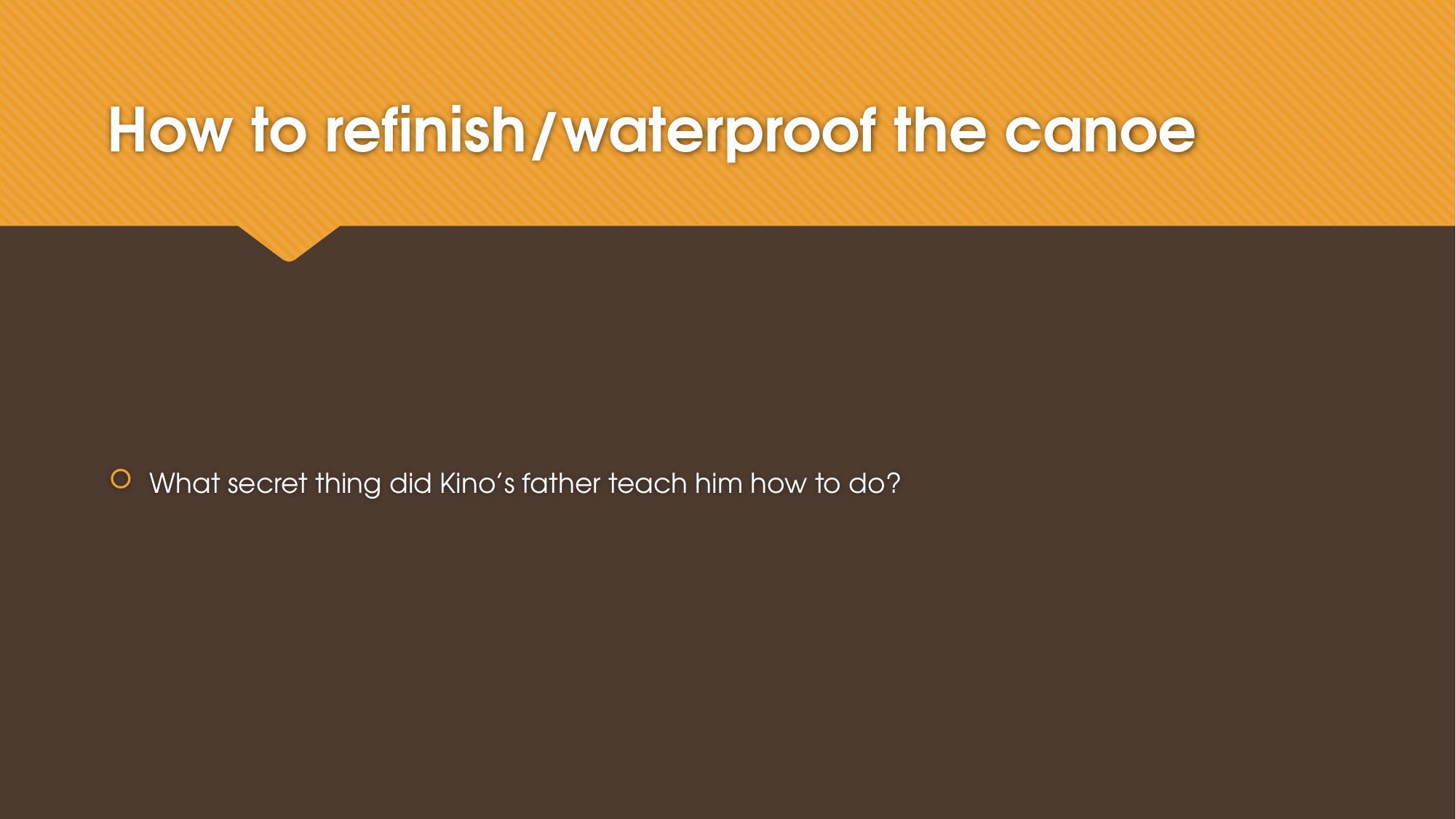

# How to refinish/waterproof the canoe
What secret thing did Kino’s father teach him how to do?